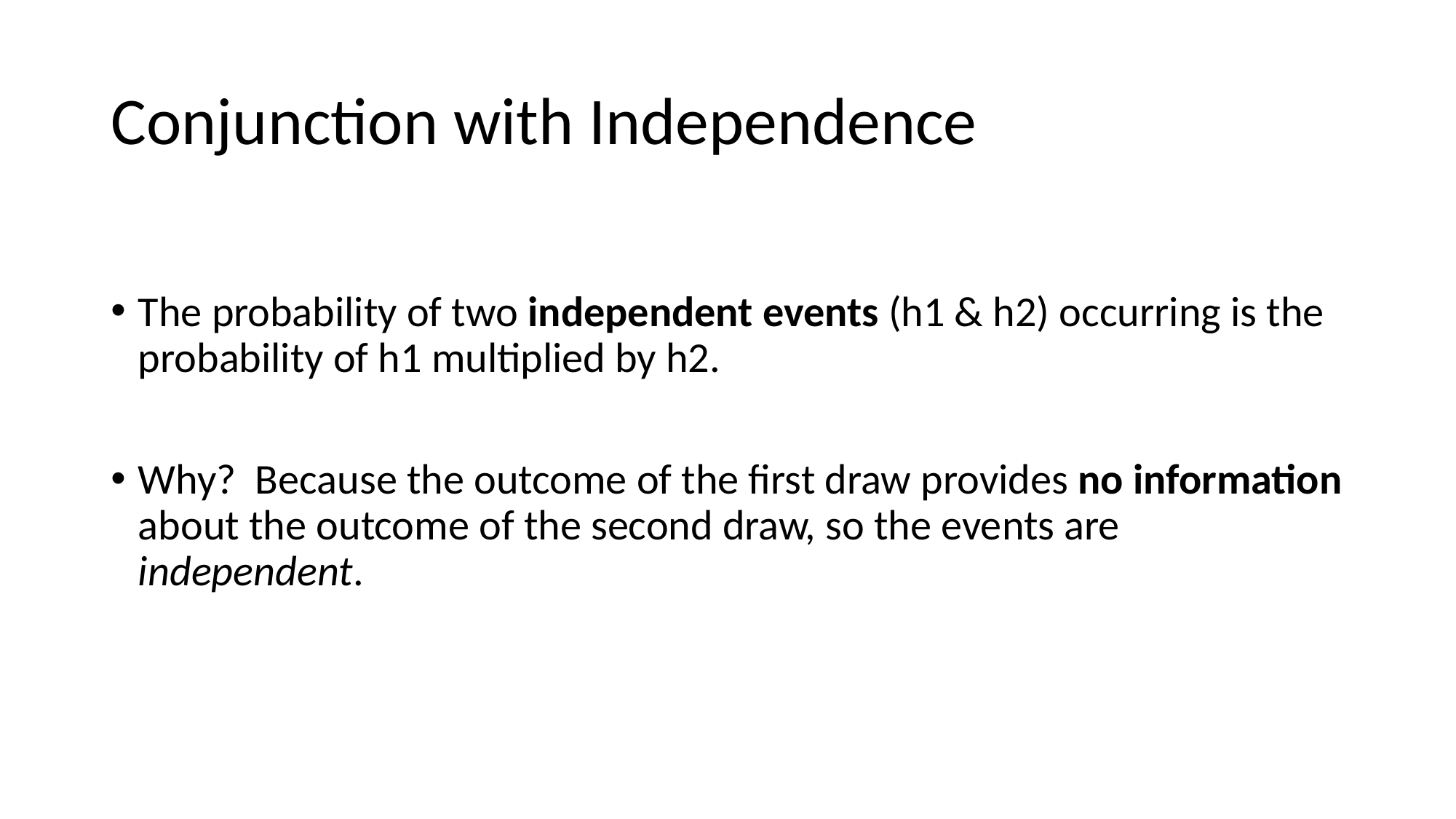

# Conjunction with Independence

The probability of two independent events (h1 & h2) occurring is the probability of h1 multiplied by h2.

Why?  Because the outcome of the first draw provides no information about the outcome of the second draw, so the events are independent.